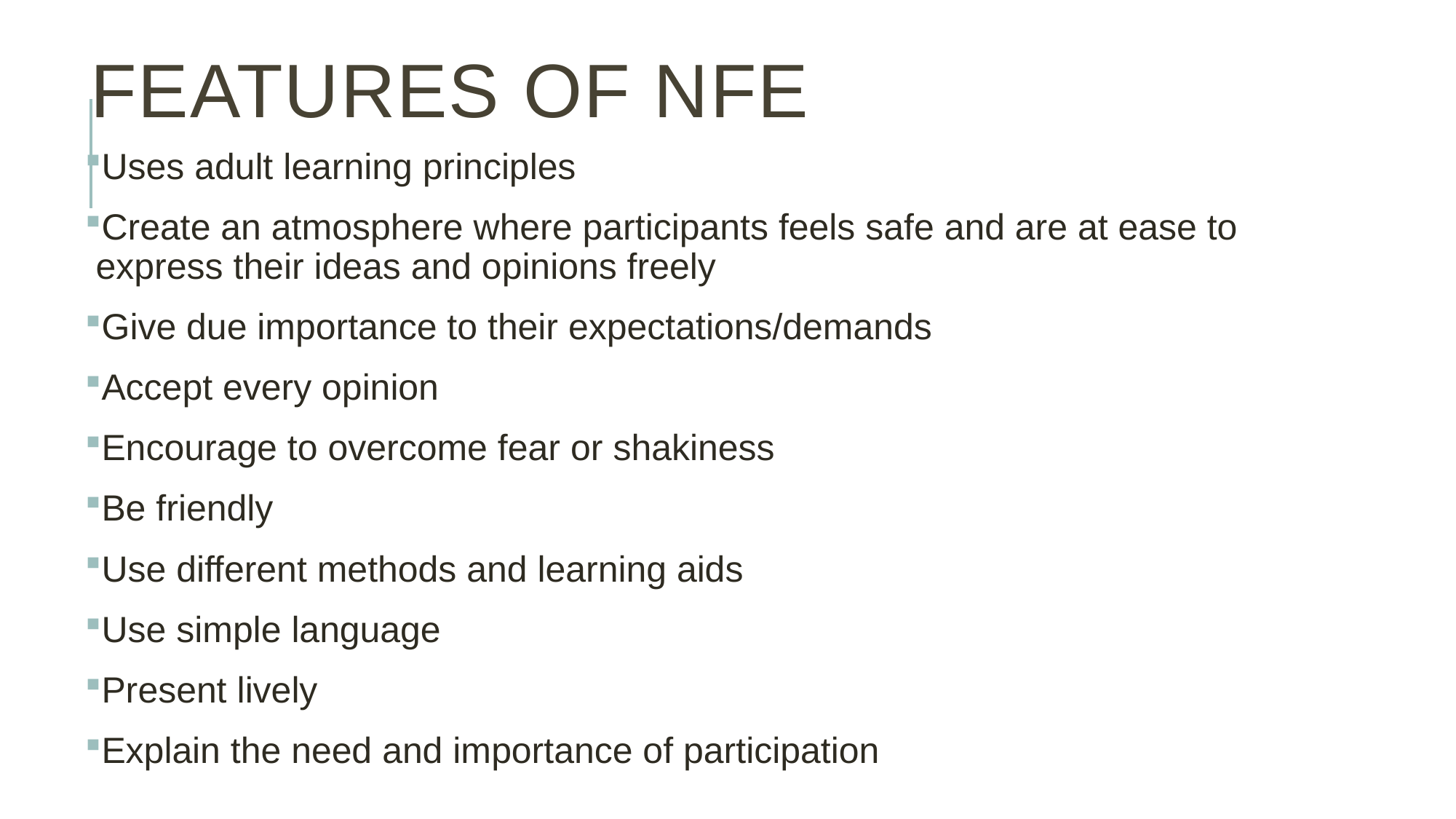

# Features of NFE
Uses adult learning principles
Create an atmosphere where participants feels safe and are at ease to express their ideas and opinions freely
Give due importance to their expectations/demands
Accept every opinion
Encourage to overcome fear or shakiness
Be friendly
Use different methods and learning aids
Use simple language
Present lively
Explain the need and importance of participation